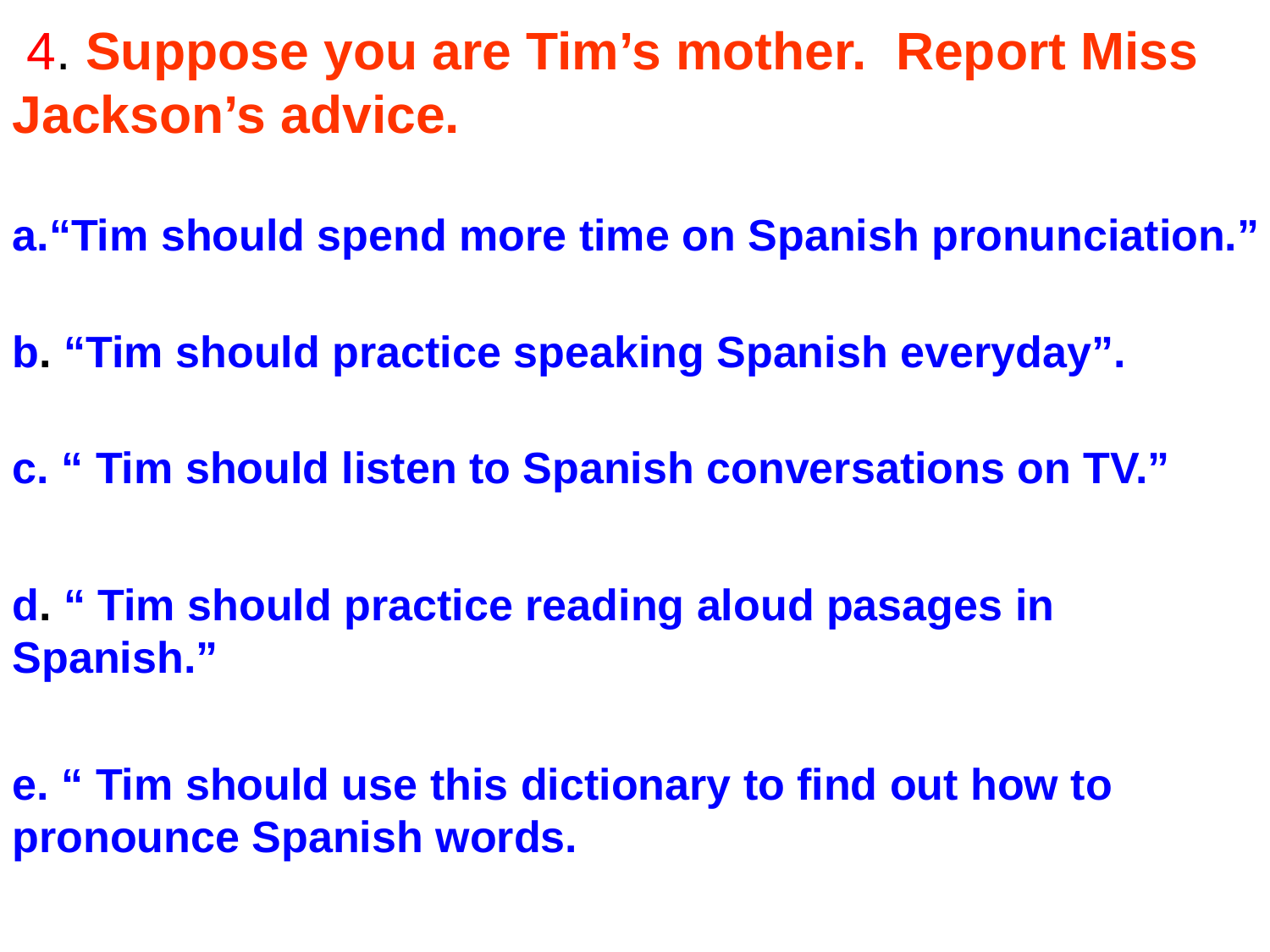

4. Suppose you are Tim’s mother.  Report Miss Jackson’s advice.
a.“Tim should spend more time on Spanish pronunciation.”
b. “Tim should practice speaking Spanish everyday”.
c. “ Tim should listen to Spanish conversations on TV.”
d. “ Tim should practice reading aloud pasages in Spanish.”

e. “ Tim should use this dictionary to find out how to pronounce Spanish words.